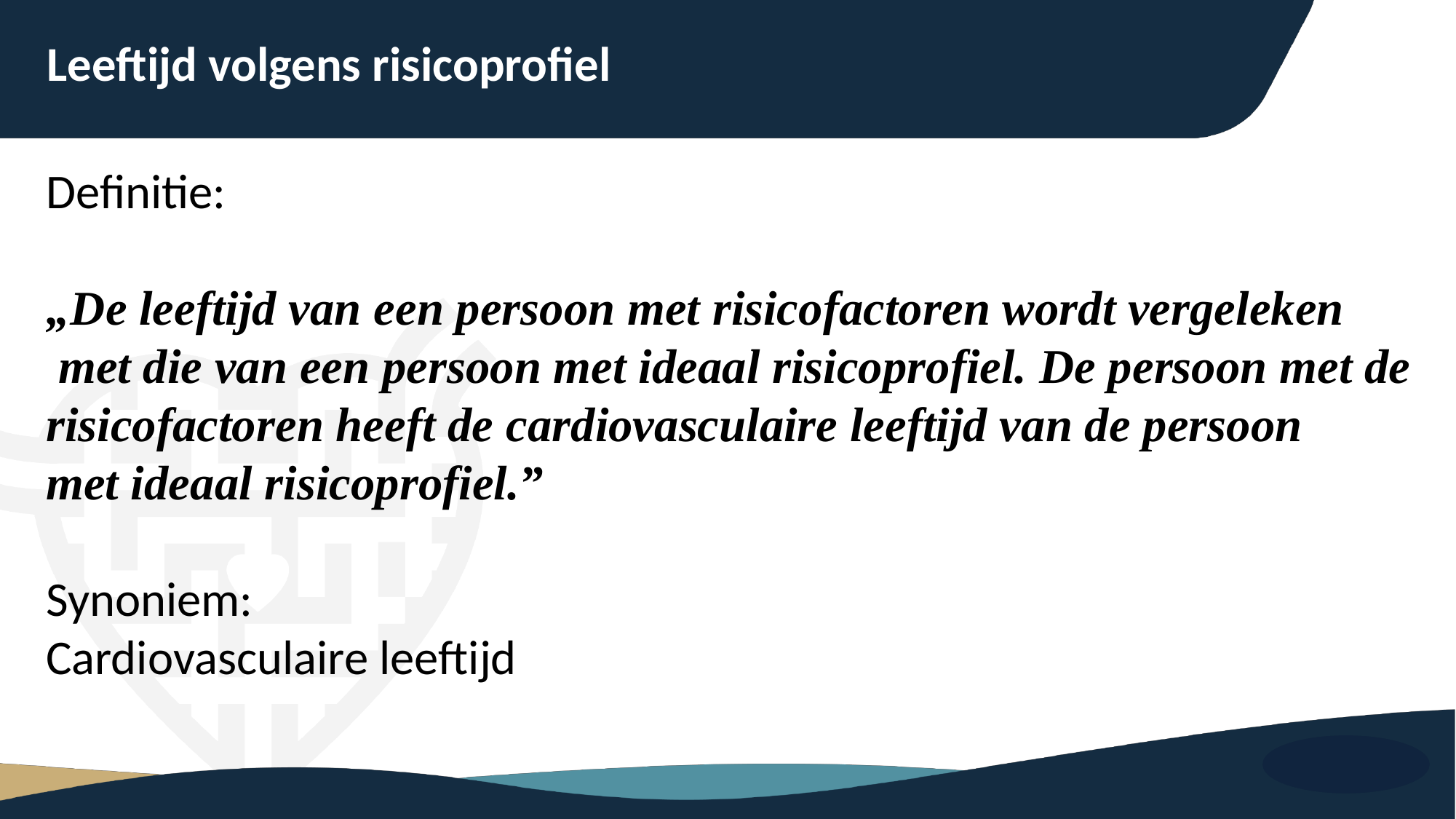

Leeftijd volgens risicoprofiel
Definitie:

„De leeftijd van een persoon met risicofactoren wordt vergeleken
 met die van een persoon met ideaal risicoprofiel. De persoon met de
risicofactoren heeft de cardiovasculaire leeftijd van de persoon
met ideaal risicoprofiel.”

Synoniem:
Cardiovasculaire leeftijd